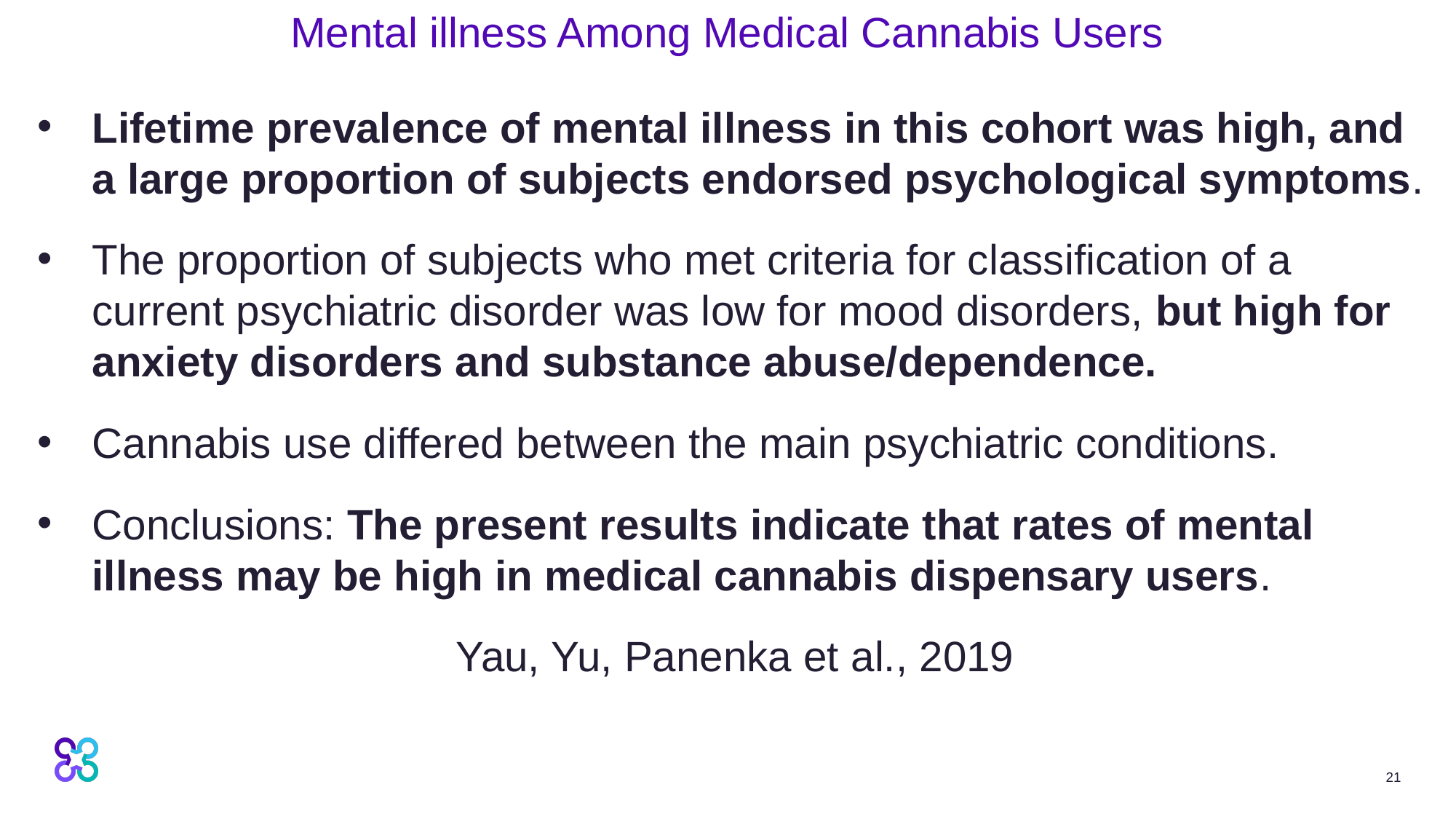

21
# Mental illness Among Medical Cannabis Users
Lifetime prevalence of mental illness in this cohort was high, and a large proportion of subjects endorsed psychological symptoms.
The proportion of subjects who met criteria for classification of a current psychiatric disorder was low for mood disorders, but high for anxiety disorders and substance abuse/dependence.
Cannabis use differed between the main psychiatric conditions.
Conclusions: The present results indicate that rates of mental illness may be high in medical cannabis dispensary users.
Yau, Yu, Panenka et al., 2019